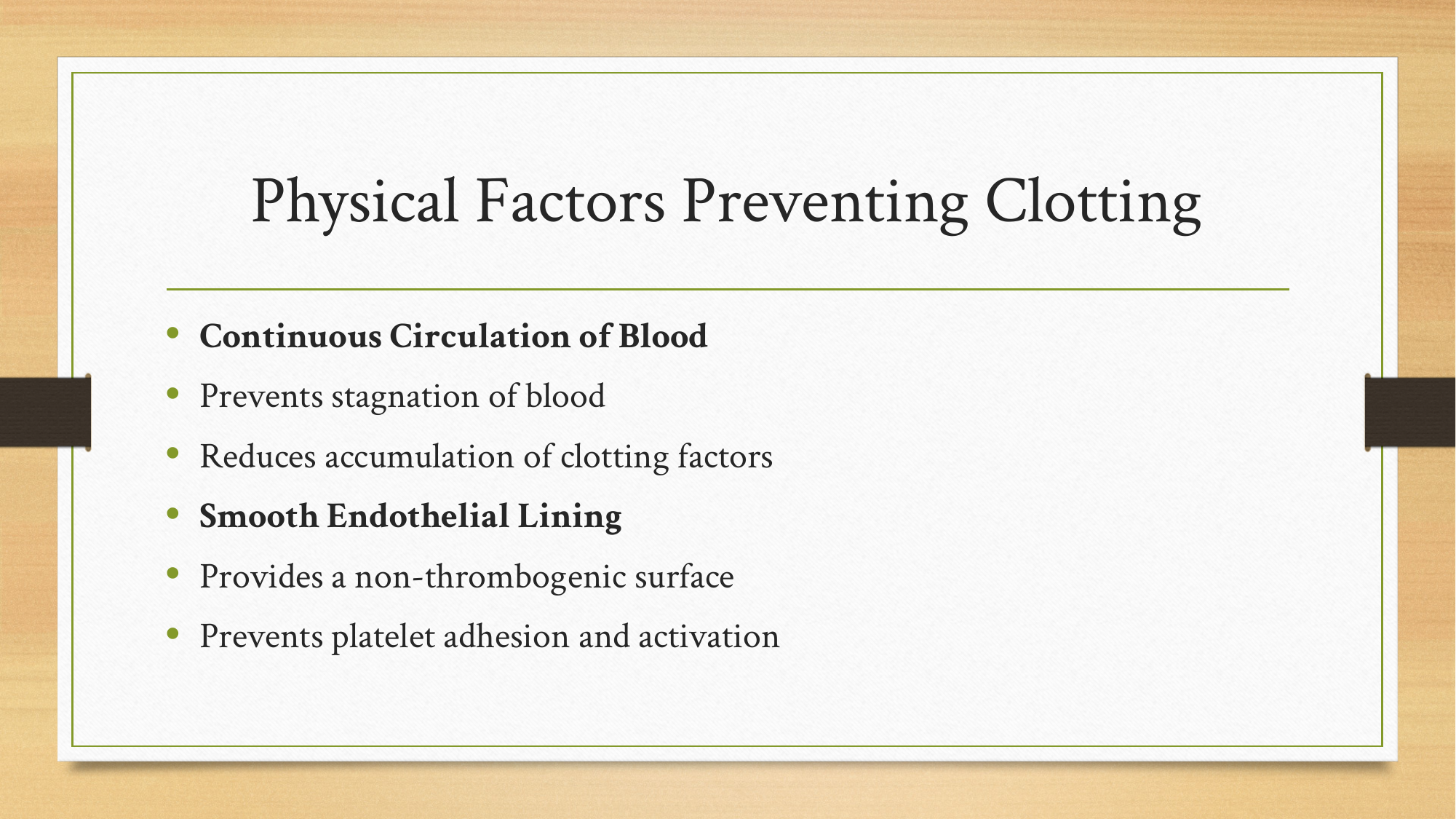

# Physical Factors Preventing Clotting
Continuous Circulation of Blood
Prevents stagnation of blood
Reduces accumulation of clotting factors
Smooth Endothelial Lining
Provides a non-thrombogenic surface
Prevents platelet adhesion and activation